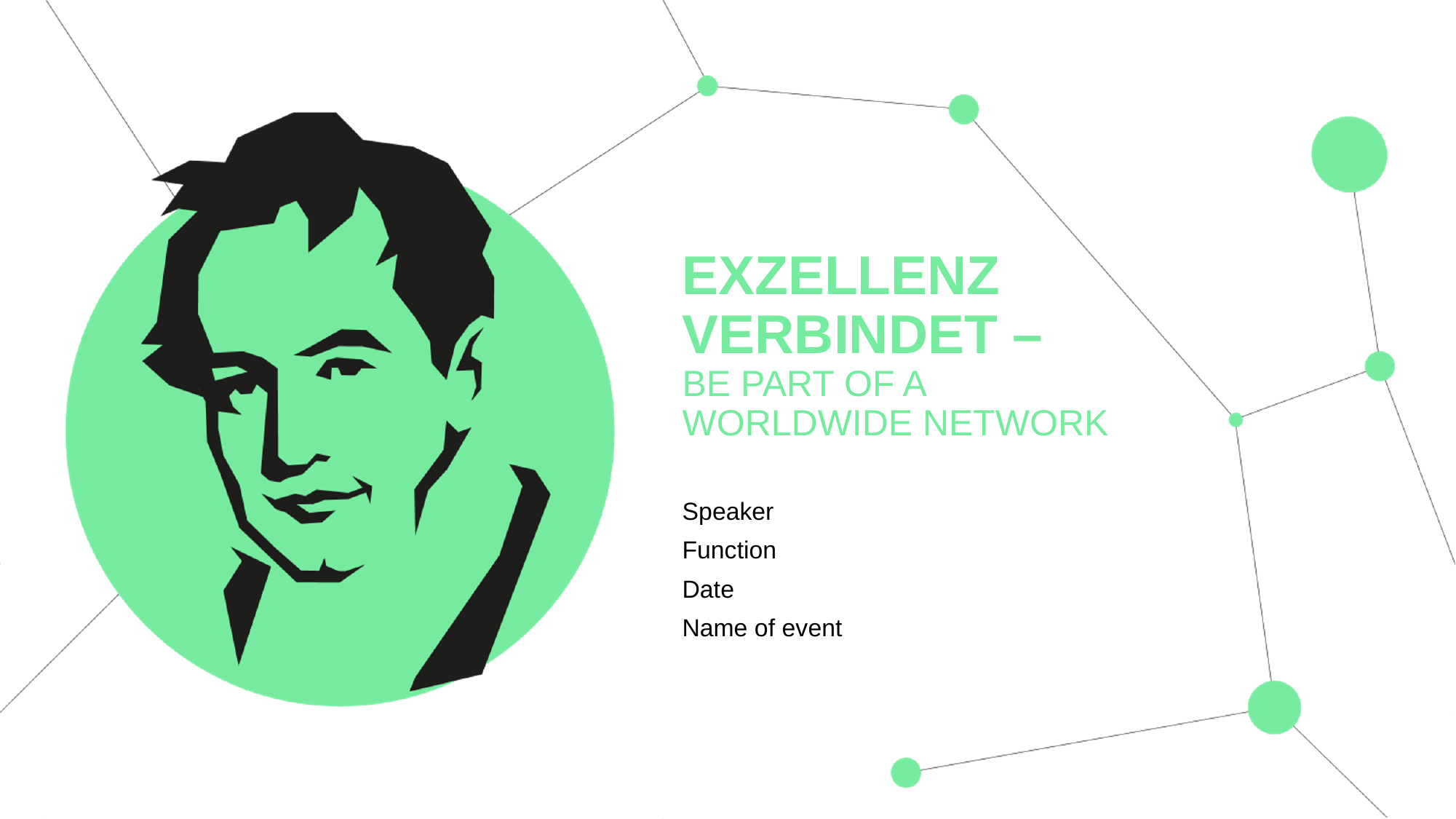

# EXZELLENZ VERBINDET – BE PART OF A WORLDWIDE NETWORK
Speaker
Function
Date
Name of event